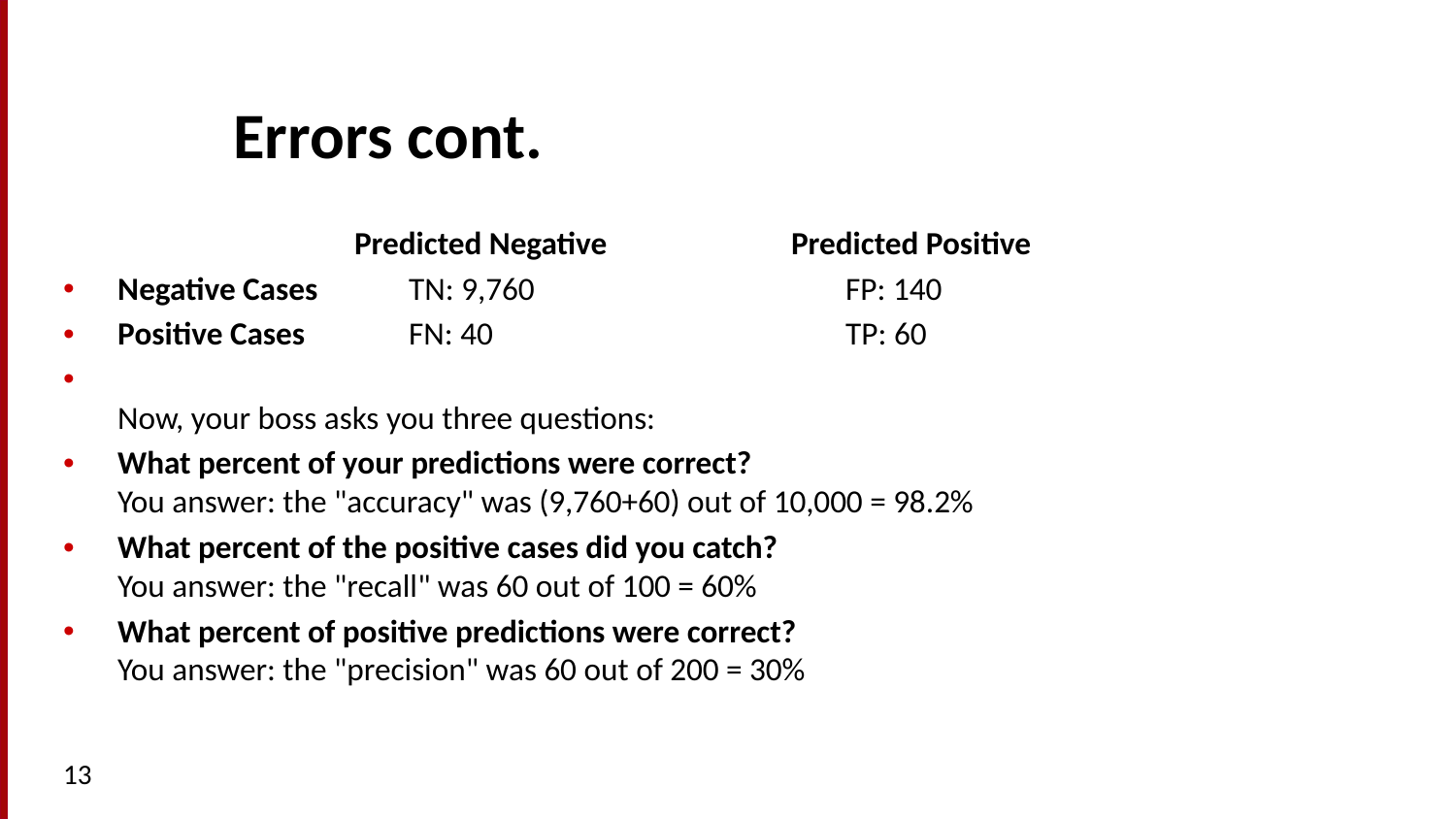

# Errors cont.
		Predicted Negative 		Predicted Positive
Negative Cases	TN: 9,760			FP: 140
Positive Cases	FN: 40			TP: 60
Now, your boss asks you three questions:
What percent of your predictions were correct?
You answer: the "accuracy" was (9,760+60) out of 10,000 = 98.2%
What percent of the positive cases did you catch?
You answer: the "recall" was 60 out of 100 = 60%
What percent of positive predictions were correct?
You answer: the "precision" was 60 out of 200 = 30%
13